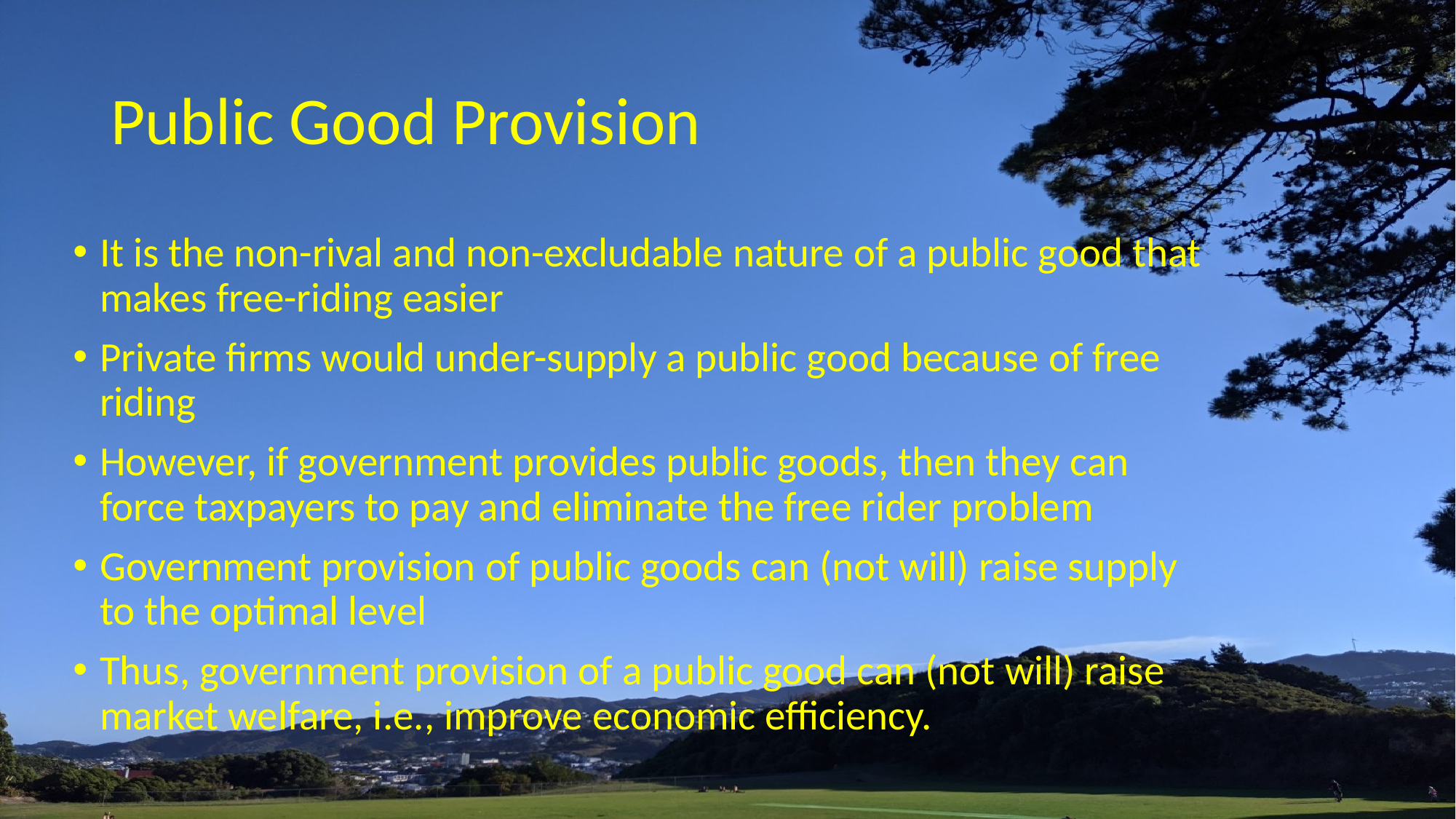

# Public Good Provision
It is the non-rival and non-excludable nature of a public good that makes free-riding easier
Private firms would under-supply a public good because of free riding
However, if government provides public goods, then they can force taxpayers to pay and eliminate the free rider problem
Government provision of public goods can (not will) raise supply to the optimal level
Thus, government provision of a public good can (not will) raise market welfare, i.e., improve economic efficiency.